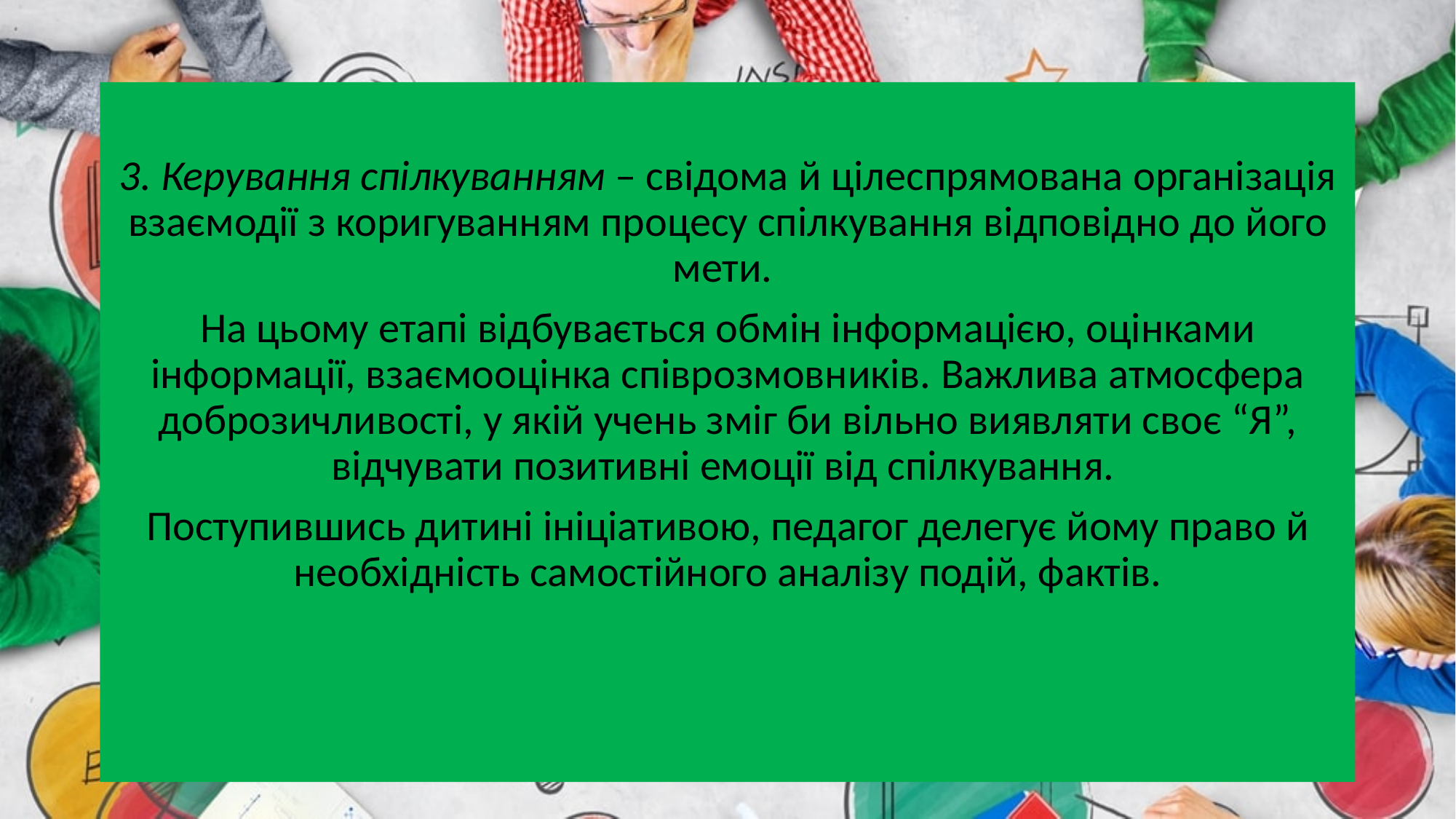

3. Керування спілкуванням – свідома й цілеспрямована організація взаємодії з коригуванням процесу спілкування відповідно до його мети.
На цьому етапі відбувається обмін інформацією, оцінками інформації, взаємооцінка співрозмовників. Важлива атмосфера доброзичливості, у якій учень зміг би вільно виявляти своє “Я”, відчувати позитивні емоції від спілкування.
Поступившись дитині ініціативою, педагог делегує йому право й необхідність самостійного аналізу подій, фактів.